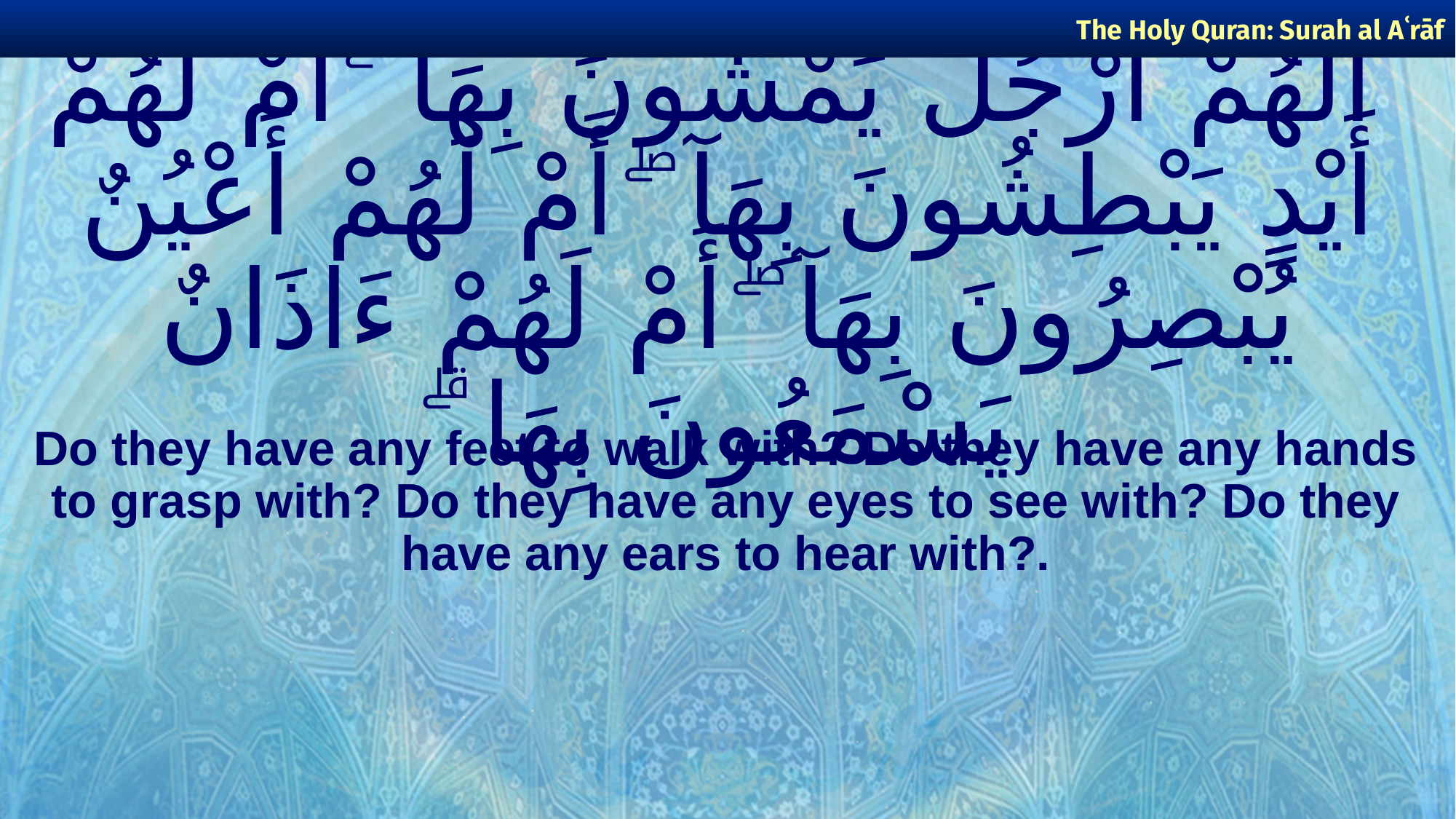

The Holy Quran: Surah al­ Aʿrāf
# أَلَهُمْ أَرْجُلٌ يَمْشُونَ بِهَآ ۖ أَمْ لَهُمْ أَيْدٍ يَبْطِشُونَ بِهَآ ۖ أَمْ لَهُمْ أَعْيُنٌ يُبْصِرُونَ بِهَآ ۖ أَمْ لَهُمْ ءَاذَانٌ يَسْمَعُونَ بِهَا ۗ
Do they have any feet to walk with? Do they have any hands to grasp with? Do they have any eyes to see with? Do they have any ears to hear with?.